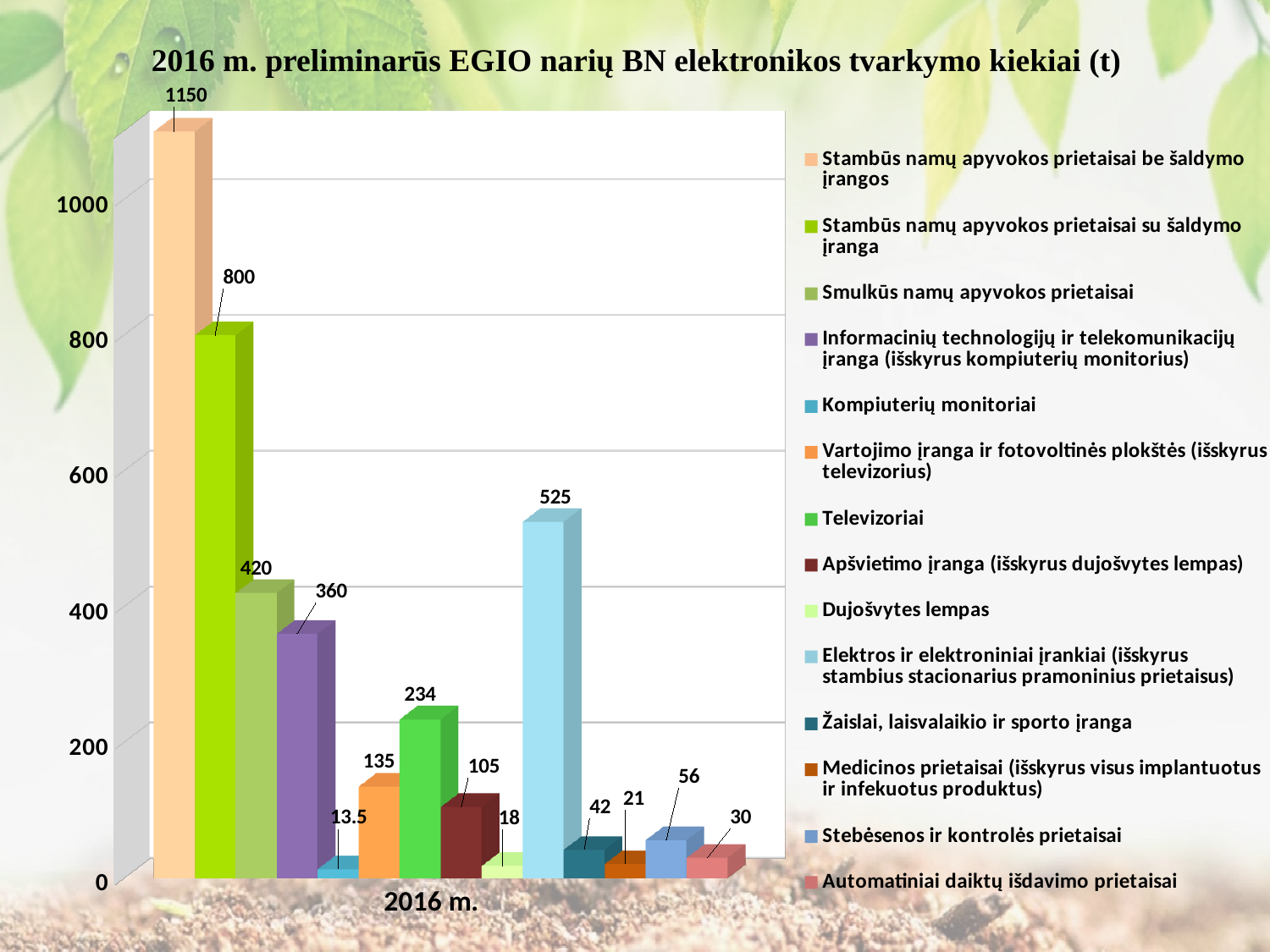

# 2016 m. preliminarūs EGIO narių BN elektronikos tvarkymo kiekiai (t)

[unsupported chart]